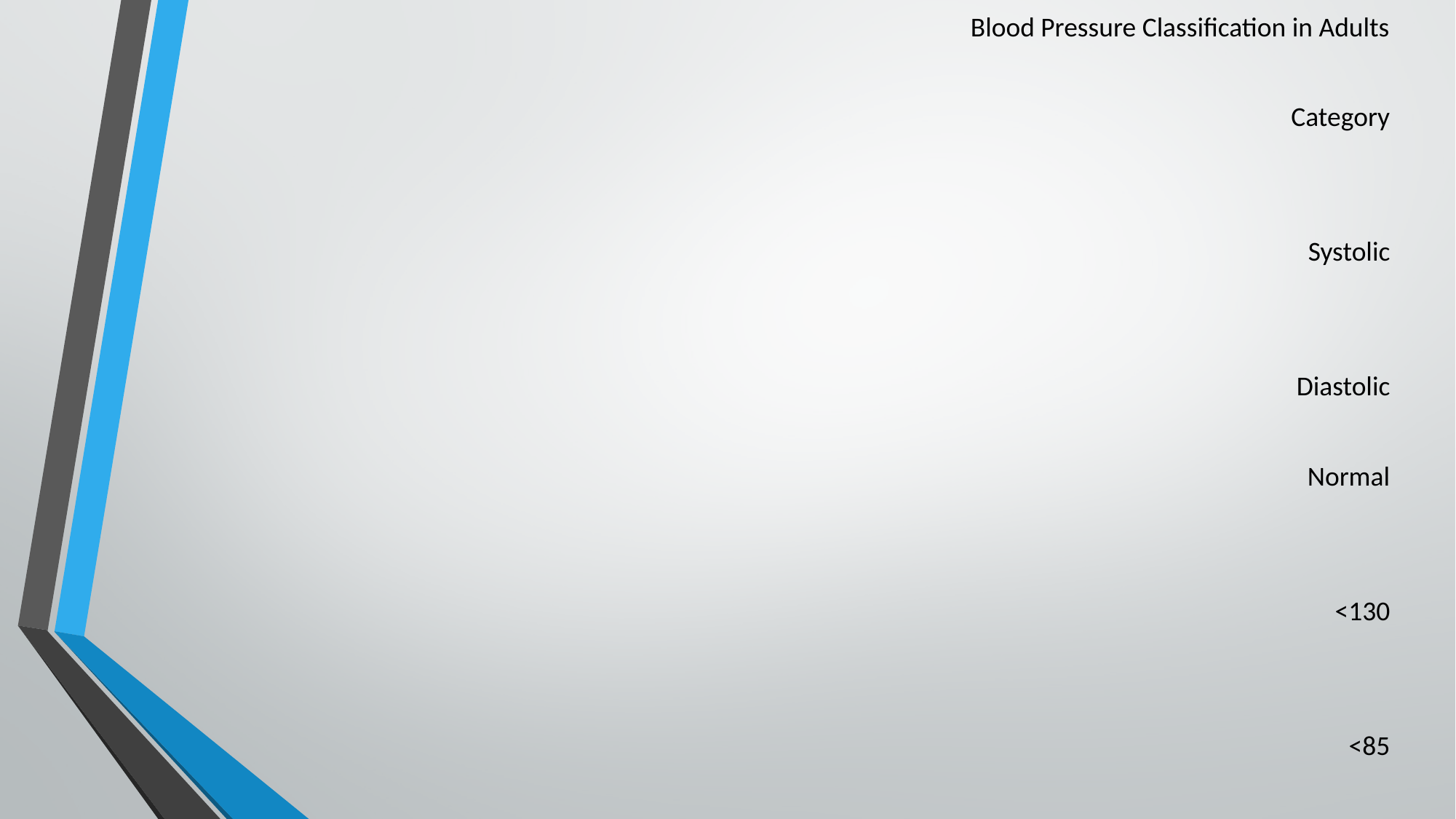

Blood Pressure Classification in Adults

Category

Systolic

Diastolic

Normal

<130

<85